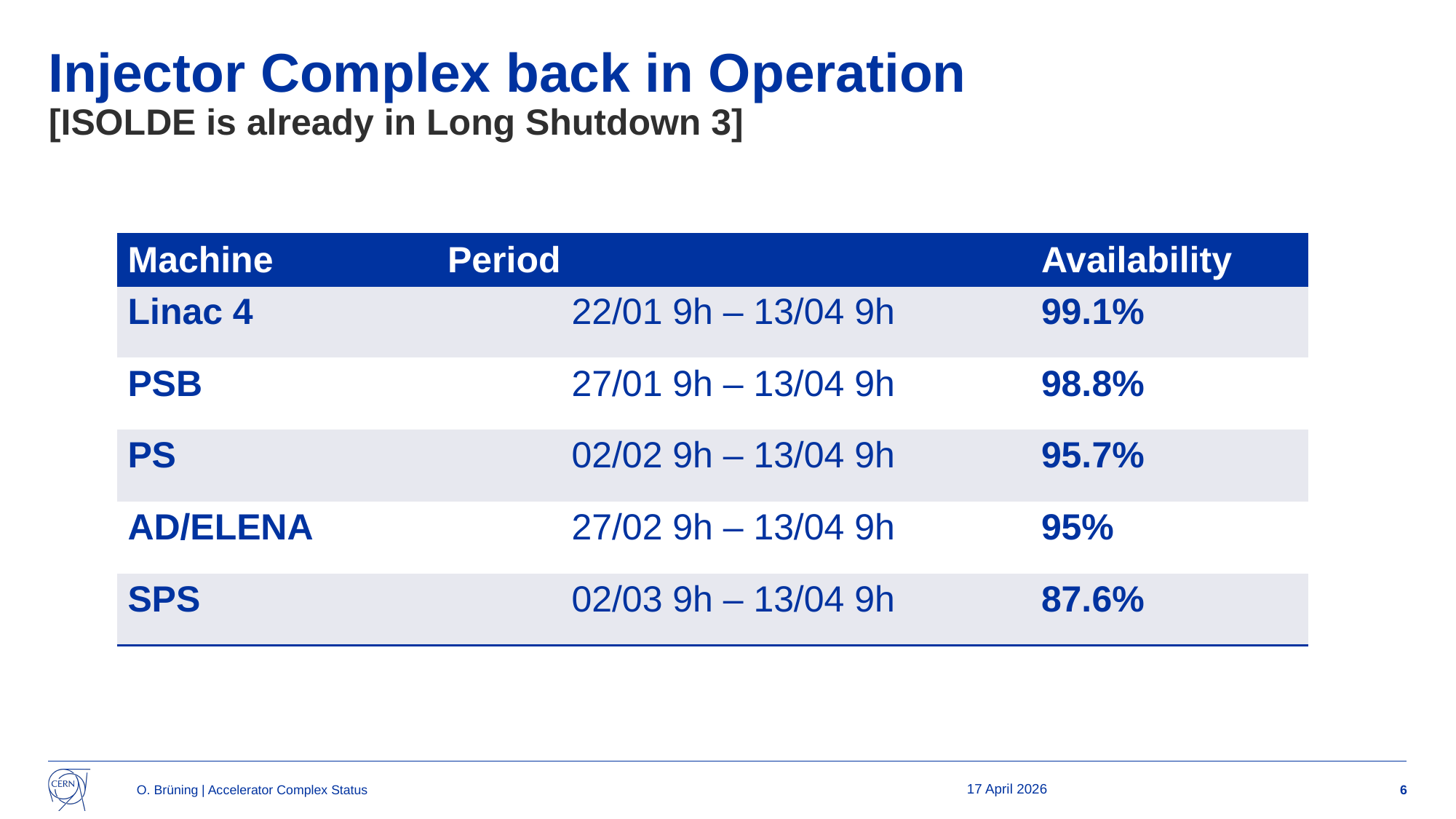

# Injector Complex back in Operation [ISOLDE is already in Long Shutdown 3]
| Machine | Period | Availability |
| --- | --- | --- |
| Linac 4 | 22/01 9h – 13/04 9h | 99.1% |
| PSB | 27/01 9h – 13/04 9h | 98.8% |
| PS | 02/02 9h – 13/04 9h | 95.7% |
| AD/ELENA | 27/02 9h – 13/04 9h | 95% |
| SPS | 02/03 9h – 13/04 9h | 87.6% |
O. Brüning | Accelerator Complex Status
17 April 2026
6